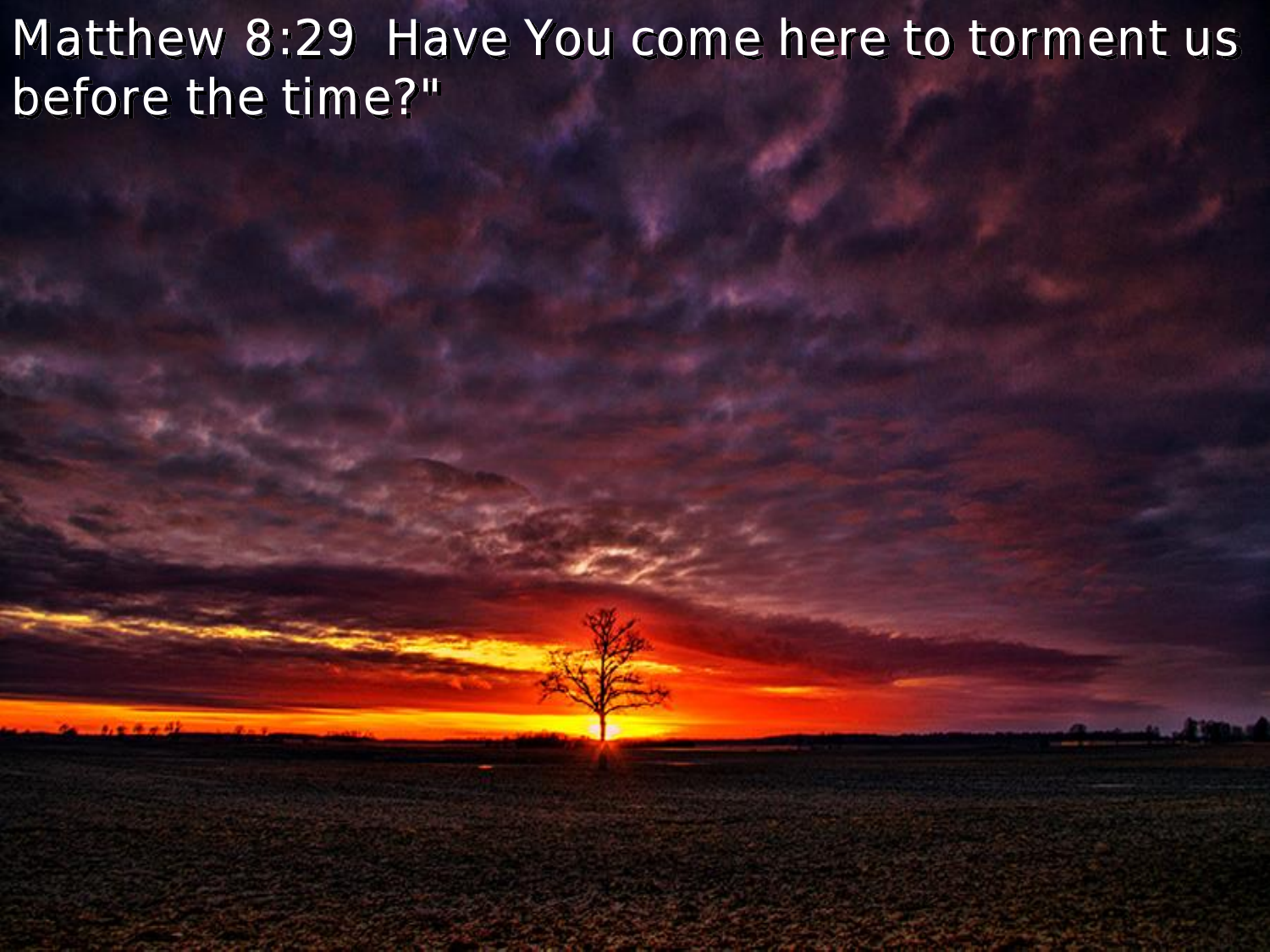

Matthew 8:29  Have You come here to torment us before the time?"